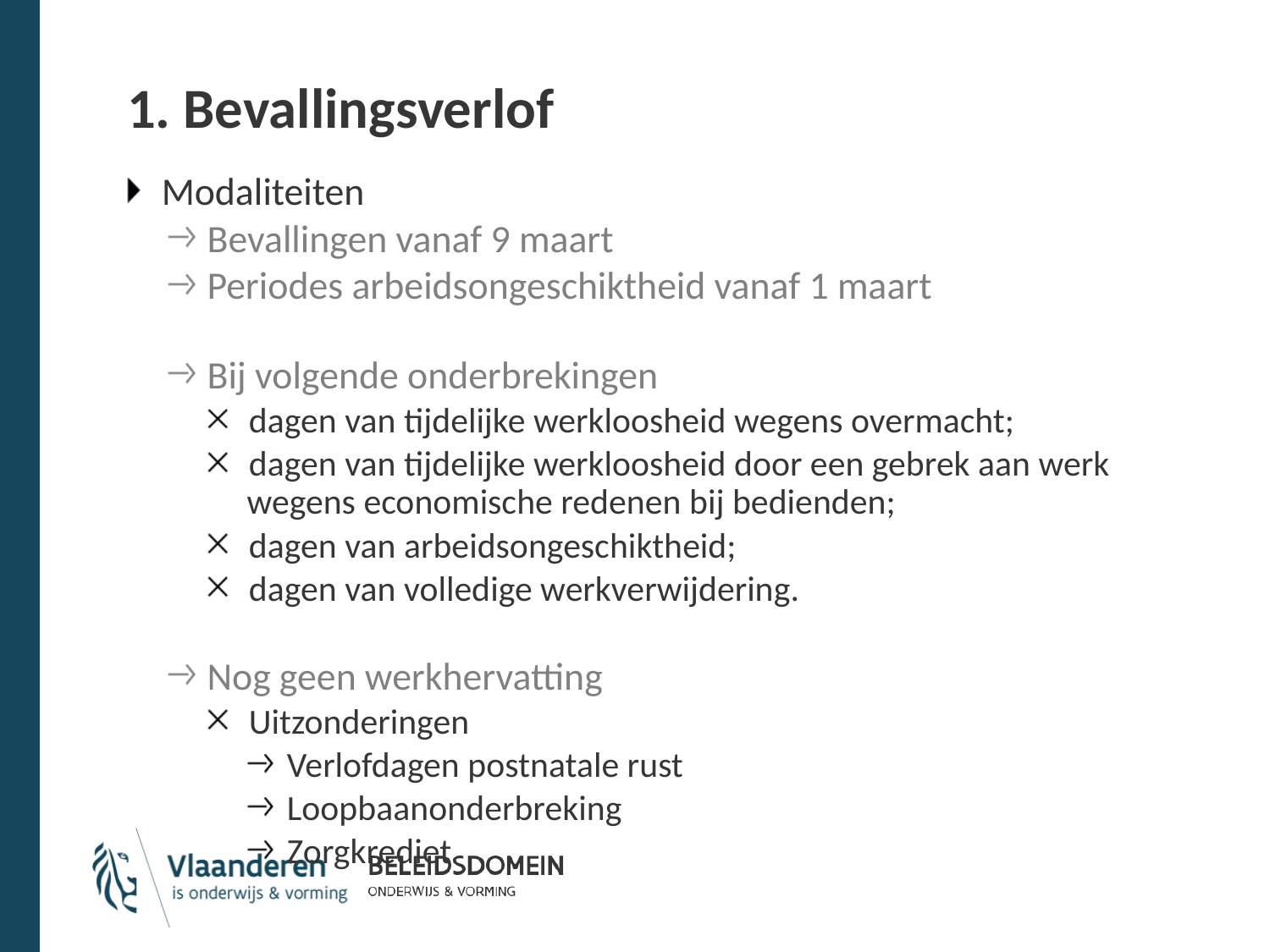

# 1. Bevallingsverlof
Modaliteiten
Bevallingen vanaf 9 maart
Periodes arbeidsongeschiktheid vanaf 1 maart

Bij volgende onderbrekingen
dagen van tijdelijke werkloosheid wegens overmacht;
dagen van tijdelijke werkloosheid door een gebrek aan werk wegens economische redenen bij bedienden;
dagen van arbeidsongeschiktheid;
dagen van volledige werkverwijdering.

Nog geen werkhervatting
Uitzonderingen
Verlofdagen postnatale rust
Loopbaanonderbreking
Zorgkrediet